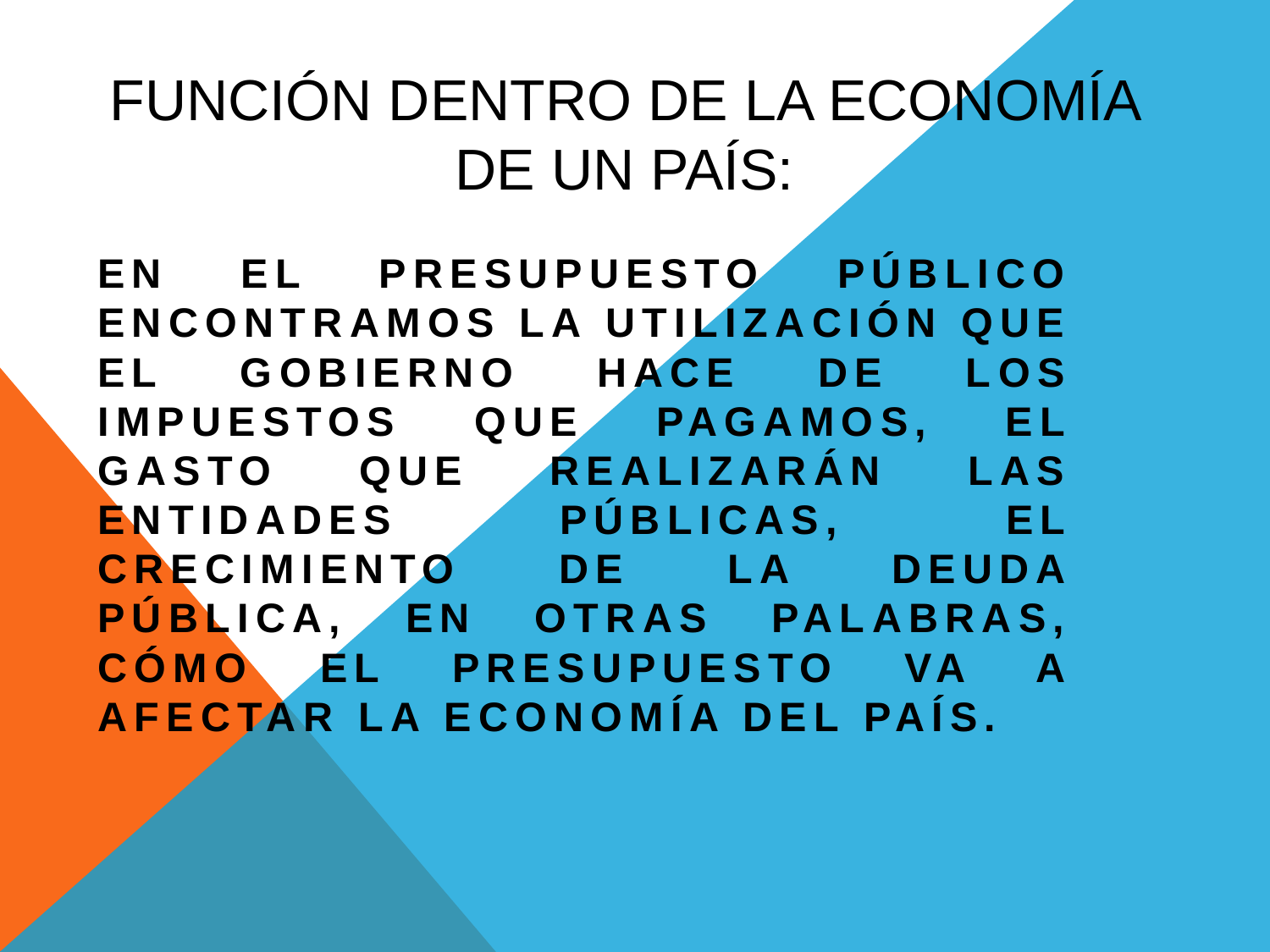

# Función dentro de la economía de un país:
En el presupuesto público encontramos la utilización que el gobierno hace de los impuestos que pagamos, el gasto que realizarán las entidades públicas, el crecimiento de la deuda pública, en otras palabras, cómo el presupuesto va a afectar la economía del país.